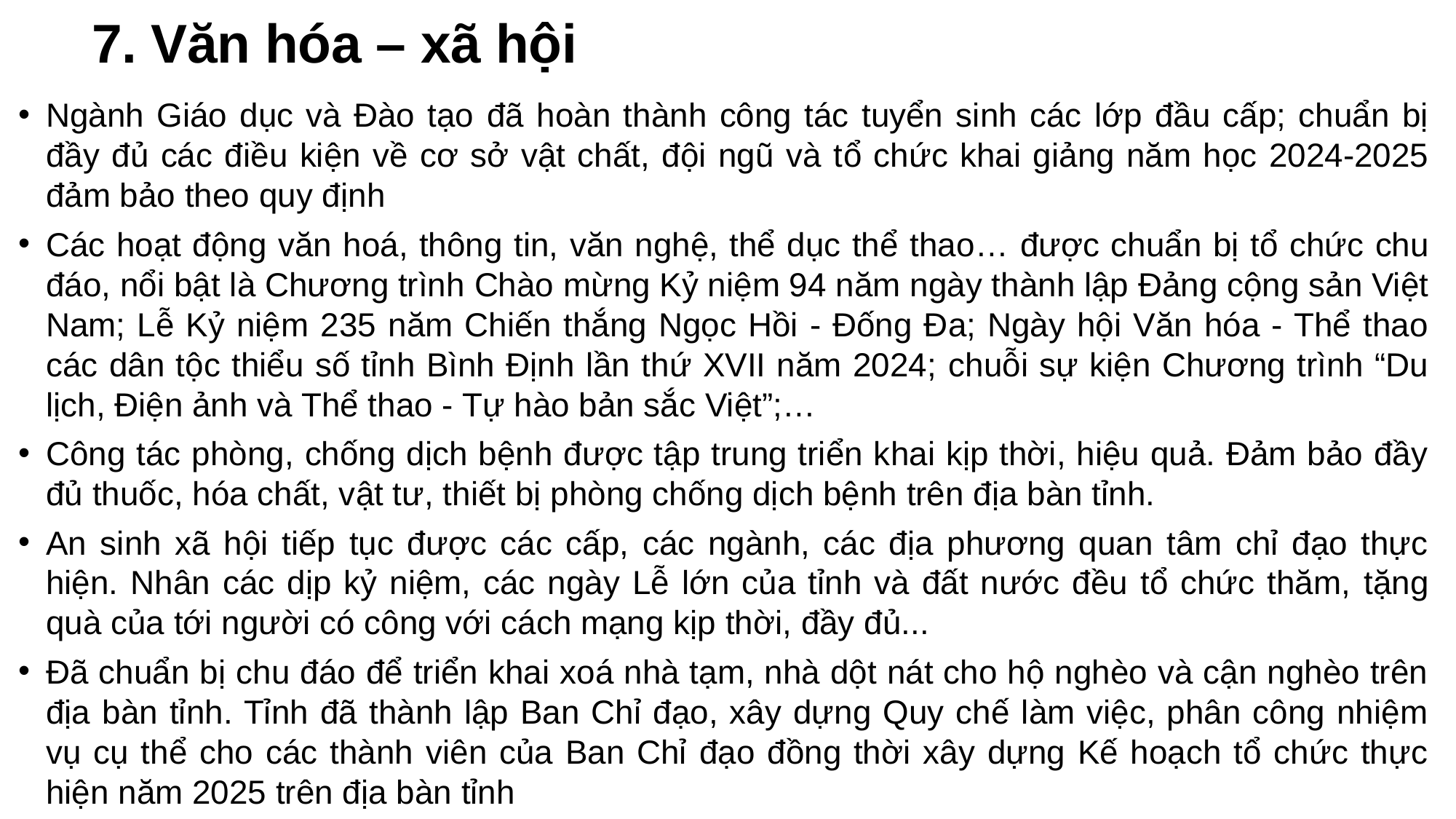

7. Văn hóa – xã hội
Ngành Giáo dục và Đào tạo đã hoàn thành công tác tuyển sinh các lớp đầu cấp; chuẩn bị đầy đủ các điều kiện về cơ sở vật chất, đội ngũ và tổ chức khai giảng năm học 2024-2025 đảm bảo theo quy định
Các hoạt động văn hoá, thông tin, văn nghệ, thể dục thể thao… được chuẩn bị tổ chức chu đáo, nổi bật là Chương trình Chào mừng Kỷ niệm 94 năm ngày thành lập Đảng cộng sản Việt Nam; Lễ Kỷ niệm 235 năm Chiến thắng Ngọc Hồi - Đống Đa; Ngày hội Văn hóa - Thể thao các dân tộc thiểu số tỉnh Bình Định lần thứ XVII năm 2024; chuỗi sự kiện Chương trình “Du lịch, Điện ảnh và Thể thao - Tự hào bản sắc Việt”;…
Công tác phòng, chống dịch bệnh được tập trung triển khai kịp thời, hiệu quả. Đảm bảo đầy đủ thuốc, hóa chất, vật tư, thiết bị phòng chống dịch bệnh trên địa bàn tỉnh.
An sinh xã hội tiếp tục được các cấp, các ngành, các địa phương quan tâm chỉ đạo thực hiện. Nhân các dịp kỷ niệm, các ngày Lễ lớn của tỉnh và đất nước đều tổ chức thăm, tặng quà của tới người có công với cách mạng kịp thời, đầy đủ...
Đã chuẩn bị chu đáo để triển khai xoá nhà tạm, nhà dột nát cho hộ nghèo và cận nghèo trên địa bàn tỉnh. Tỉnh đã thành lập Ban Chỉ đạo, xây dựng Quy chế làm việc, phân công nhiệm vụ cụ thể cho các thành viên của Ban Chỉ đạo đồng thời xây dựng Kế hoạch tổ chức thực hiện năm 2025 trên địa bàn tỉnh